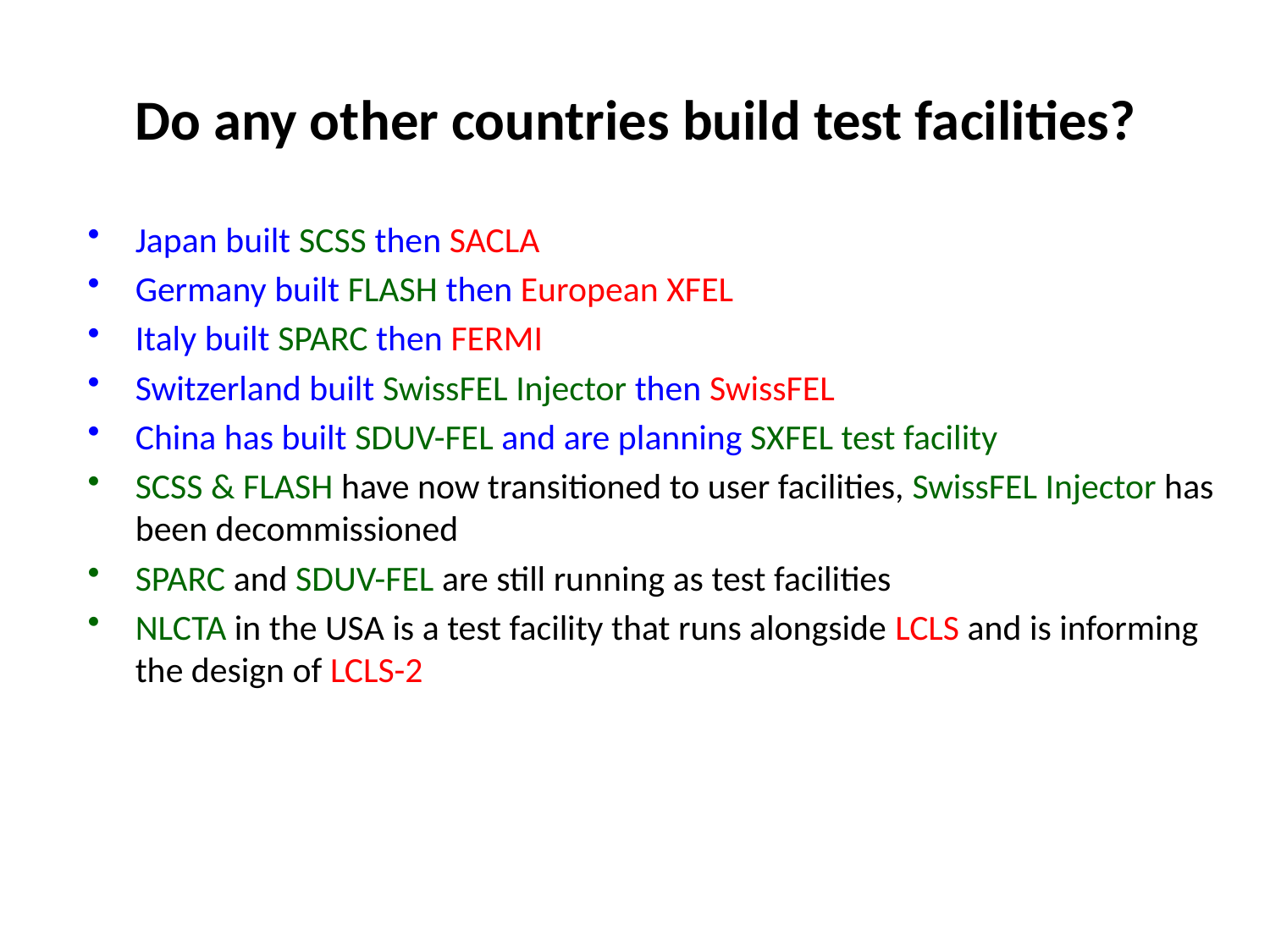

# Do any other countries build test facilities?
Japan built SCSS then SACLA
Germany built FLASH then European XFEL
Italy built SPARC then FERMI
Switzerland built SwissFEL Injector then SwissFEL
China has built SDUV-FEL and are planning SXFEL test facility
SCSS & FLASH have now transitioned to user facilities, SwissFEL Injector has been decommissioned
SPARC and SDUV-FEL are still running as test facilities
NLCTA in the USA is a test facility that runs alongside LCLS and is informing the design of LCLS-2